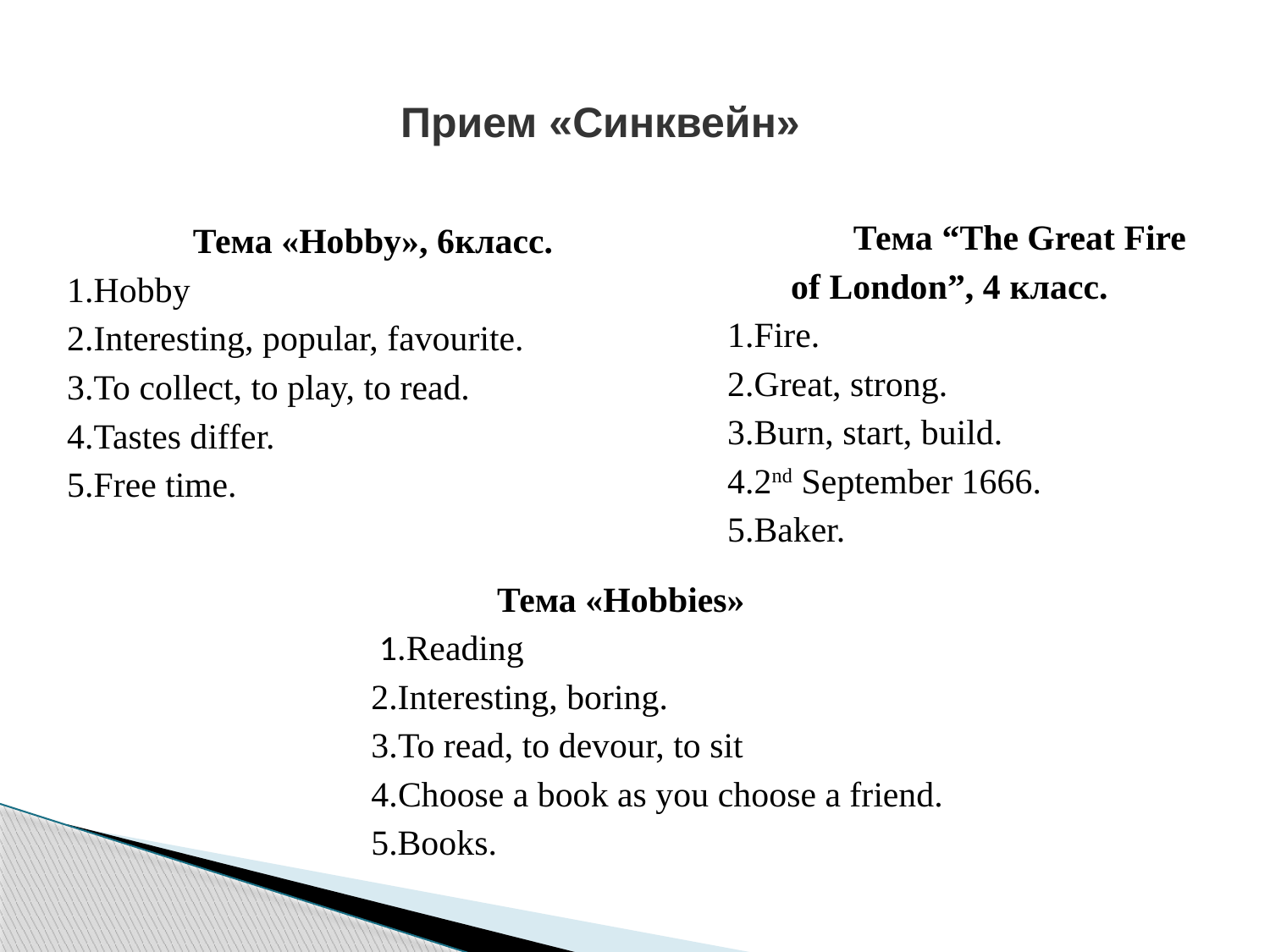

Прием «Синквейн»
Тема “The Great Fire of London”, 4 класс.
1.Fire.
2.Great, strong.
3.Burn, start, build.
4.2nd September 1666.
5.Baker.

Тема «Hobby», 6класс.
1.Hobby
2.Interesting, popular, favourite.
3.To collect, to play, to read.
4.Tastes differ.
5.Free time.
Тема «Hobbies»
 1.Reading
2.Interesting, boring.
3.To read, to devour, to sit
4.Choose a book as you choose a friend.
5.Books.